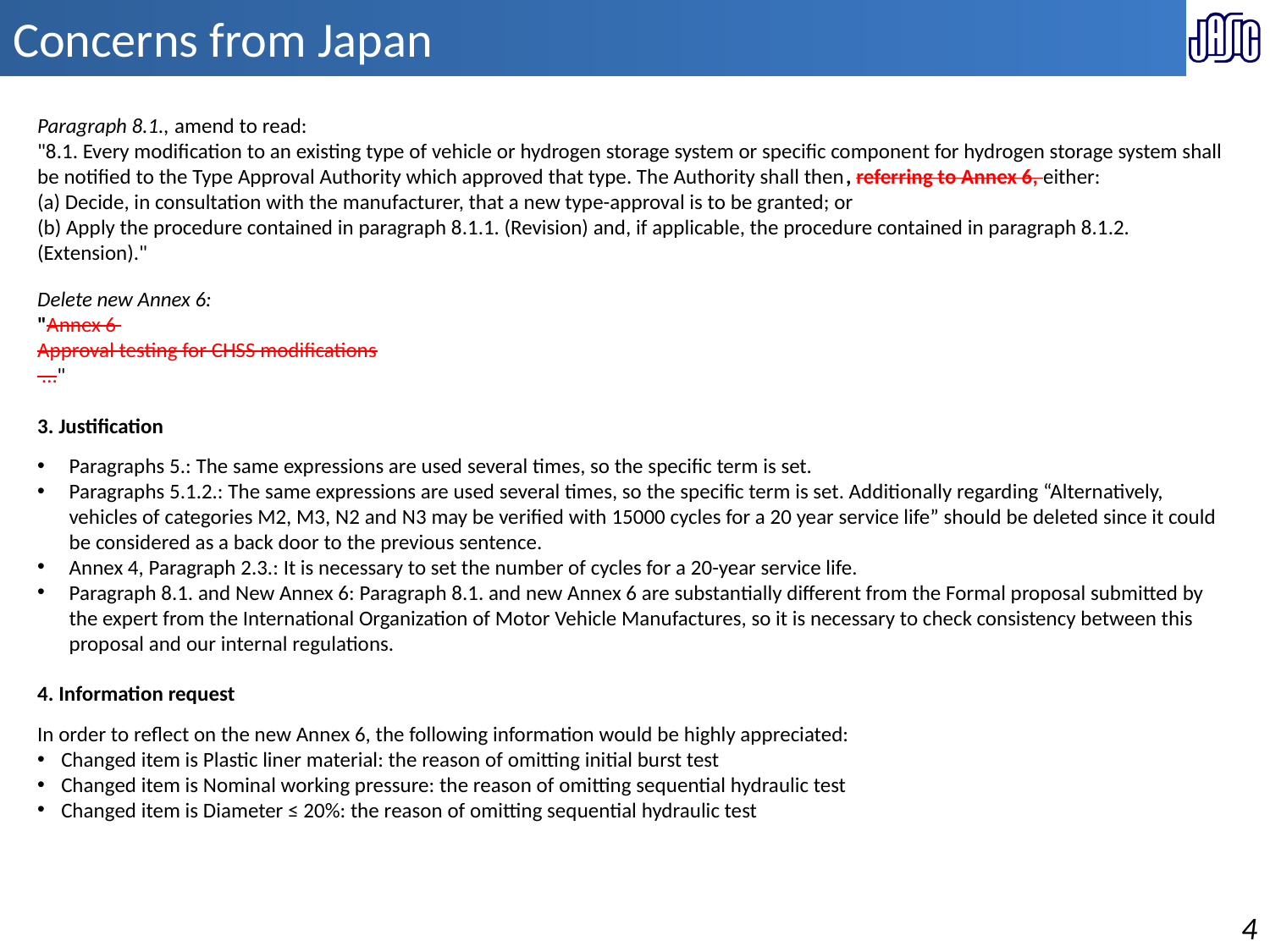

# Concerns from Japan

Paragraph 8.1., amend to read:
"8.1. Every modification to an existing type of vehicle or hydrogen storage system or specific component for hydrogen storage system shall be notified to the Type Approval Authority which approved that type. The Authority shall then, referring to Annex 6, either:
(a) Decide, in consultation with the manufacturer, that a new type-approval is to be granted; or
(b) Apply the procedure contained in paragraph 8.1.1. (Revision) and, if applicable, the procedure contained in paragraph 8.1.2. (Extension)."

Delete new Annex 6:
"Annex 6
Approval testing for CHSS modifications
 …"

3. Justification

Paragraphs 5.: The same expressions are used several times, so the specific term is set.
Paragraphs 5.1.2.: The same expressions are used several times, so the specific term is set. Additionally regarding “Alternatively, vehicles of categories M2, M3, N2 and N3 may be verified with 15000 cycles for a 20 year service life” should be deleted since it could be considered as a back door to the previous sentence.
Annex 4, Paragraph 2.3.: It is necessary to set the number of cycles for a 20-year service life.
Paragraph 8.1. and New Annex 6: Paragraph 8.1. and new Annex 6 are substantially different from the Formal proposal submitted by the expert from the International Organization of Motor Vehicle Manufactures, so it is necessary to check consistency between this proposal and our internal regulations.

4. Information request

In order to reflect on the new Annex 6, the following information would be highly appreciated:
Changed item is Plastic liner material: the reason of omitting initial burst test
Changed item is Nominal working pressure: the reason of omitting sequential hydraulic test
Changed item is Diameter ≤ 20%: the reason of omitting sequential hydraulic test
4